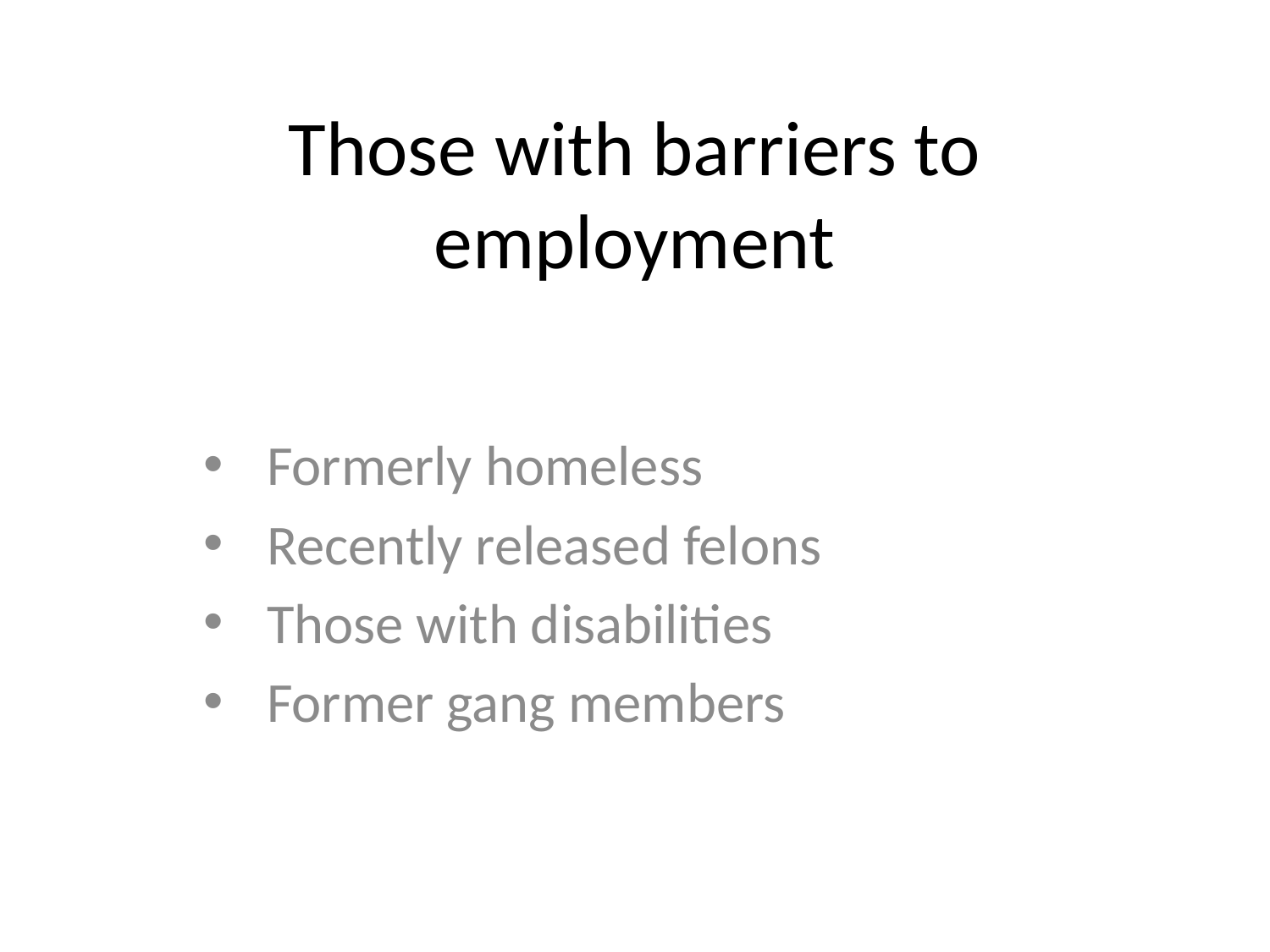

# Those with barriers to employment
Formerly homeless
Recently released felons
Those with disabilities
Former gang members